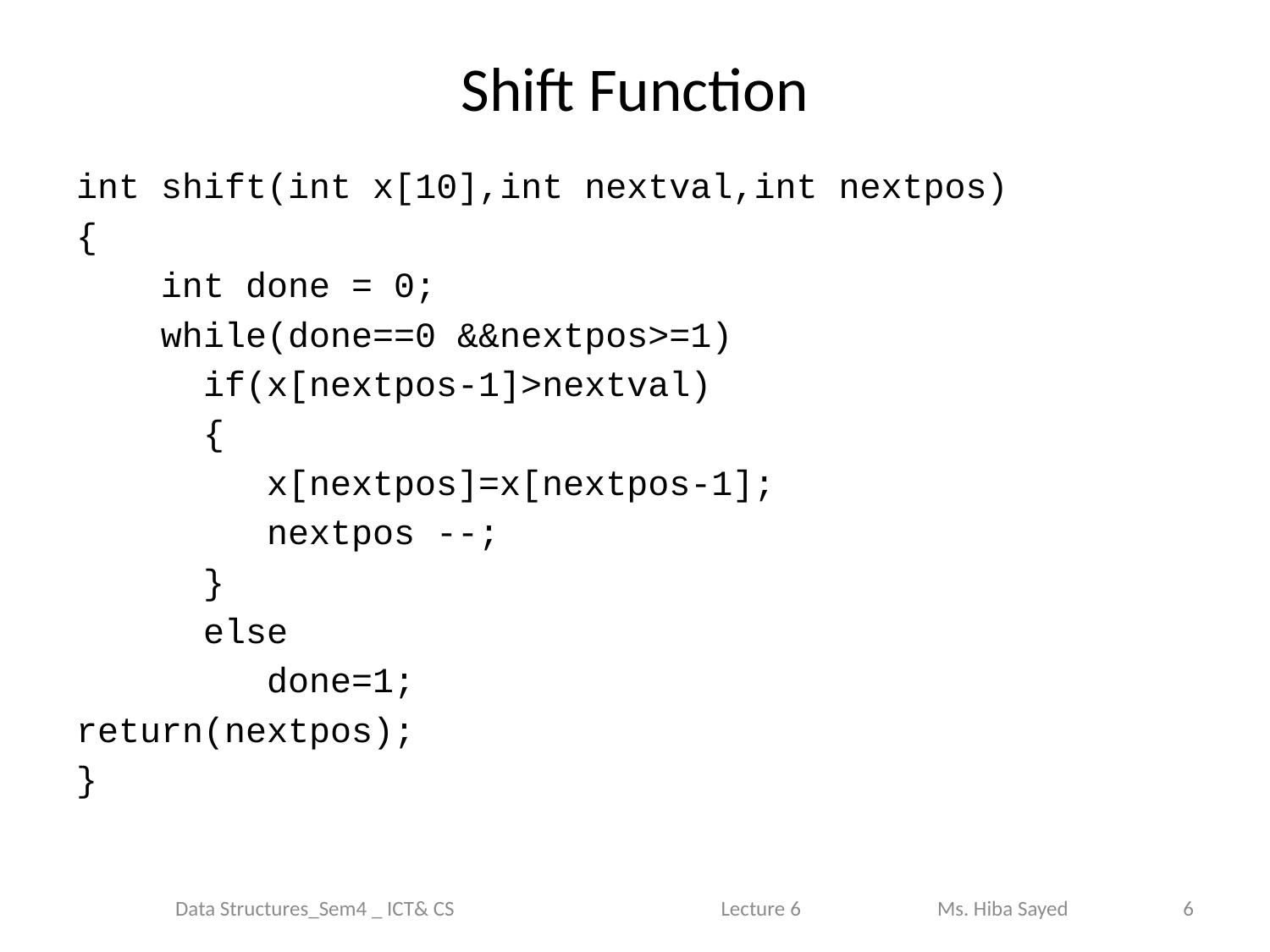

# Shift Function
int shift(int x[10],int nextval,int nextpos)
{
    int done = 0;
    while(done==0 &&nextpos>=1)
	if(x[nextpos-1]>nextval)
	{
	   x[nextpos]=x[nextpos-1];
	   nextpos --;
	}
	else
	   done=1;
return(nextpos);
}
Data Structures_Sem4 _ ICT& CS                                                       Lecture 6	    	Ms. Hiba Sayed
6